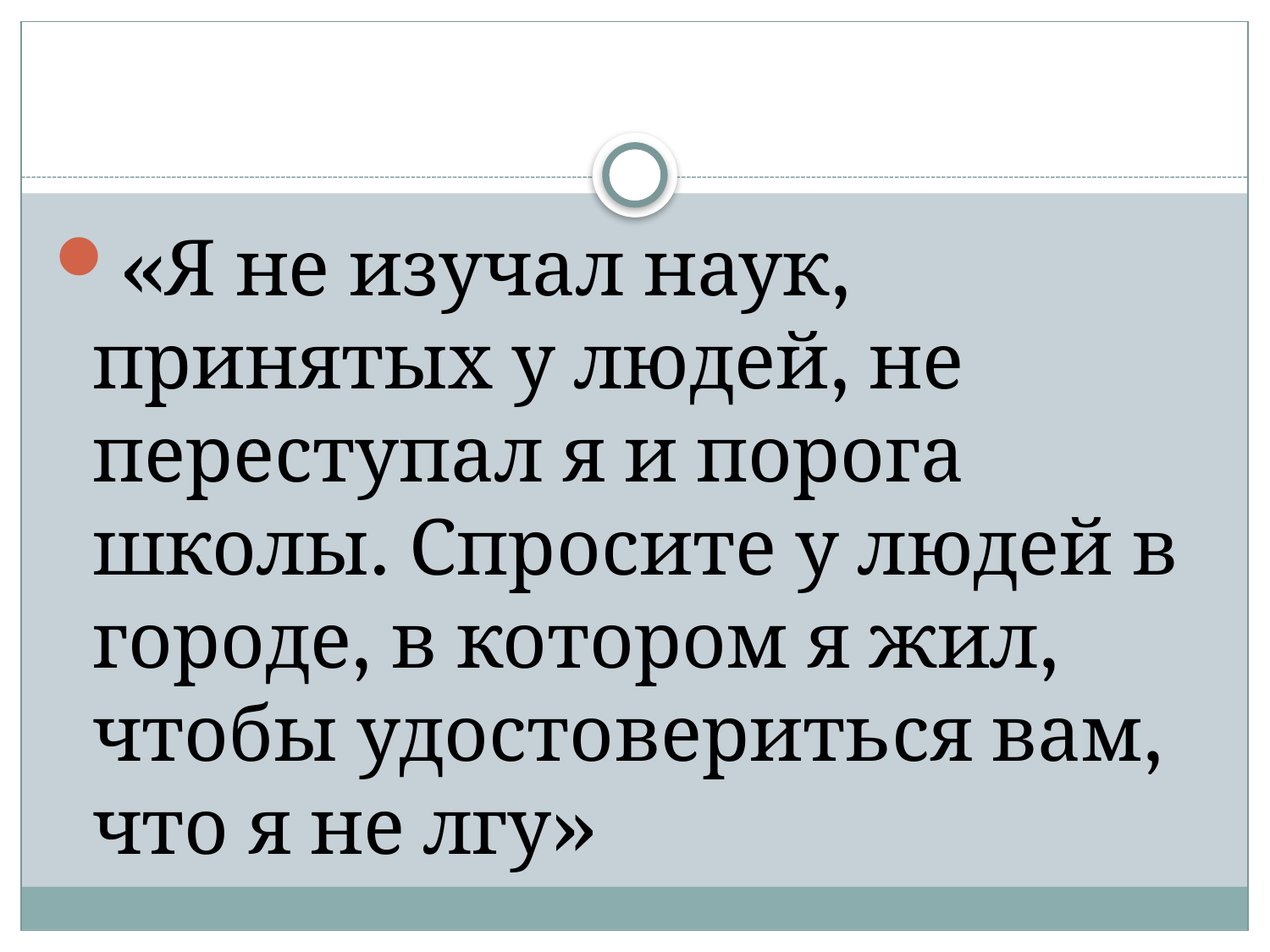

#
«Я не изучал наук, принятых у людей, не переступал я и порога школы. Спросите у людей в городе, в котором я жил, чтобы удостовериться вам, что я не лгу»